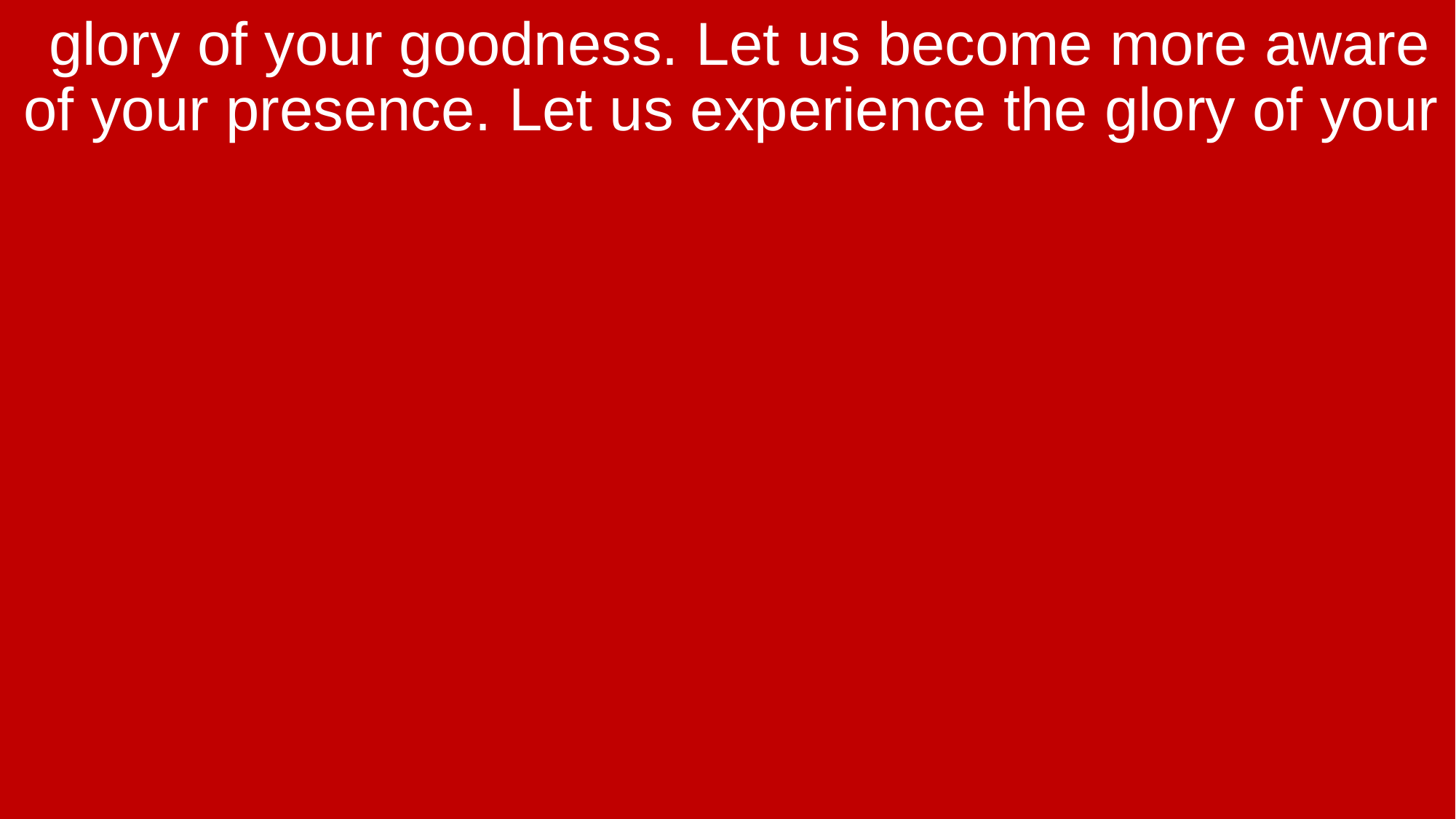

glory of your goodness. Let us become more aware of your presence. Let us experience the glory of your